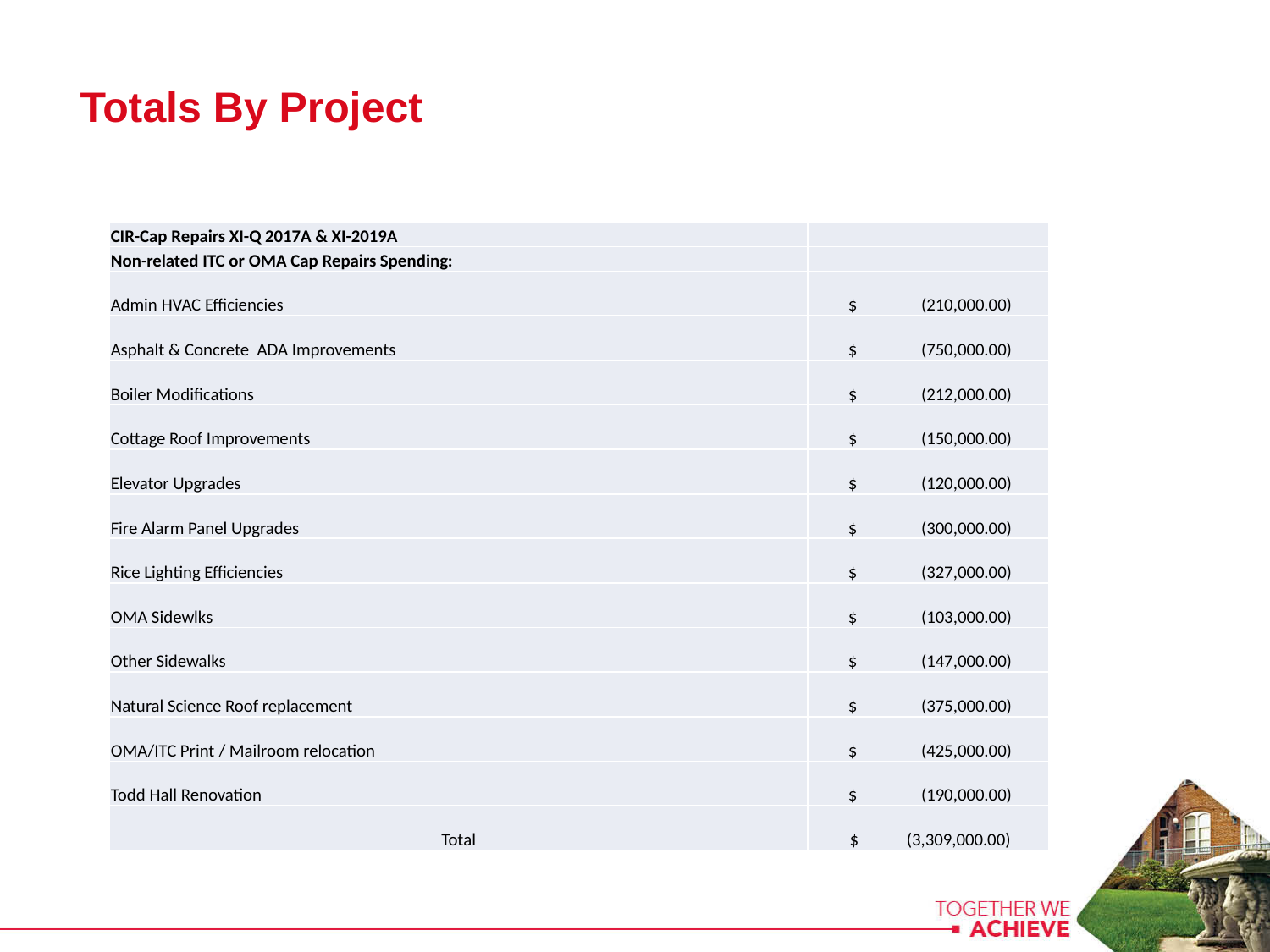

Totals By Project

| CIR-Cap Repairs XI-Q 2017A & XI-2019A |  |
| --- | --- |
| Non-related ITC or OMA Cap Repairs Spending: |  |
| Admin HVAC Efficiencies | $ (210,000.00) |
| Asphalt & Concrete ADA Improvements | $ (750,000.00) |
| Boiler Modifications | $ (212,000.00) |
| Cottage Roof Improvements | $ (150,000.00) |
| Elevator Upgrades | $ (120,000.00) |
| Fire Alarm Panel Upgrades | $ (300,000.00) |
| Rice Lighting Efficiencies | $ (327,000.00) |
| OMA Sidewlks | $ (103,000.00) |
| Other Sidewalks | $ (147,000.00) |
| Natural Science Roof replacement | $ (375,000.00) |
| OMA/ITC Print / Mailroom relocation | $ (425,000.00) |
| Todd Hall Renovation | $ (190,000.00) |
| Total | $ (3,309,000.00) |